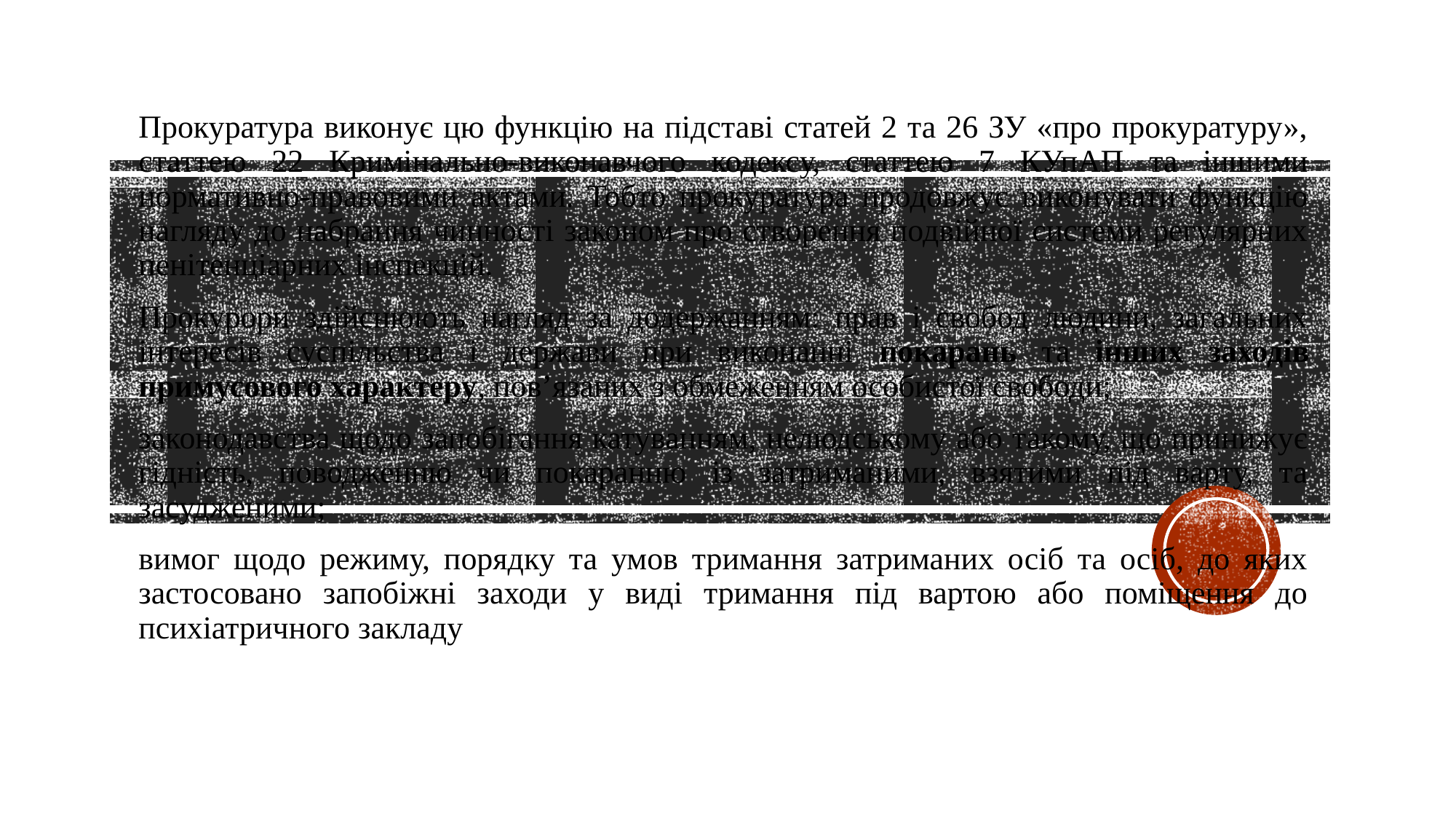

Прокуратура виконує цю функцію на підставі статей 2 та 26 ЗУ «про прокуратуру», статтею 22 Кримінально-виконавчого кодексу, статтею 7 КУпАП та іншими нормативно-правовими актами. Тобто прокуратура продовжує виконувати функцію нагляду до набрання чинності законом про створення подвійної системи регулярних пенітенціарних інспекцій.
Прокурори здійснюють нагляд за додержанням: прав і свобод людини, загальних інтересів суспільства і держави при виконанні покарань та інших заходів примусового характеру, пов’язаних з обмеженням особистої свободи;
законодавства щодо запобігання катуванням, нелюдському або такому, що принижує гідність, поводженню чи покаранню із затриманими, взятими під варту, та засудженими;
вимог щодо режиму, порядку та умов тримання затриманих осіб та осіб, до яких застосовано запобіжні заходи у виді тримання під вартою або поміщення до психіатричного закладу